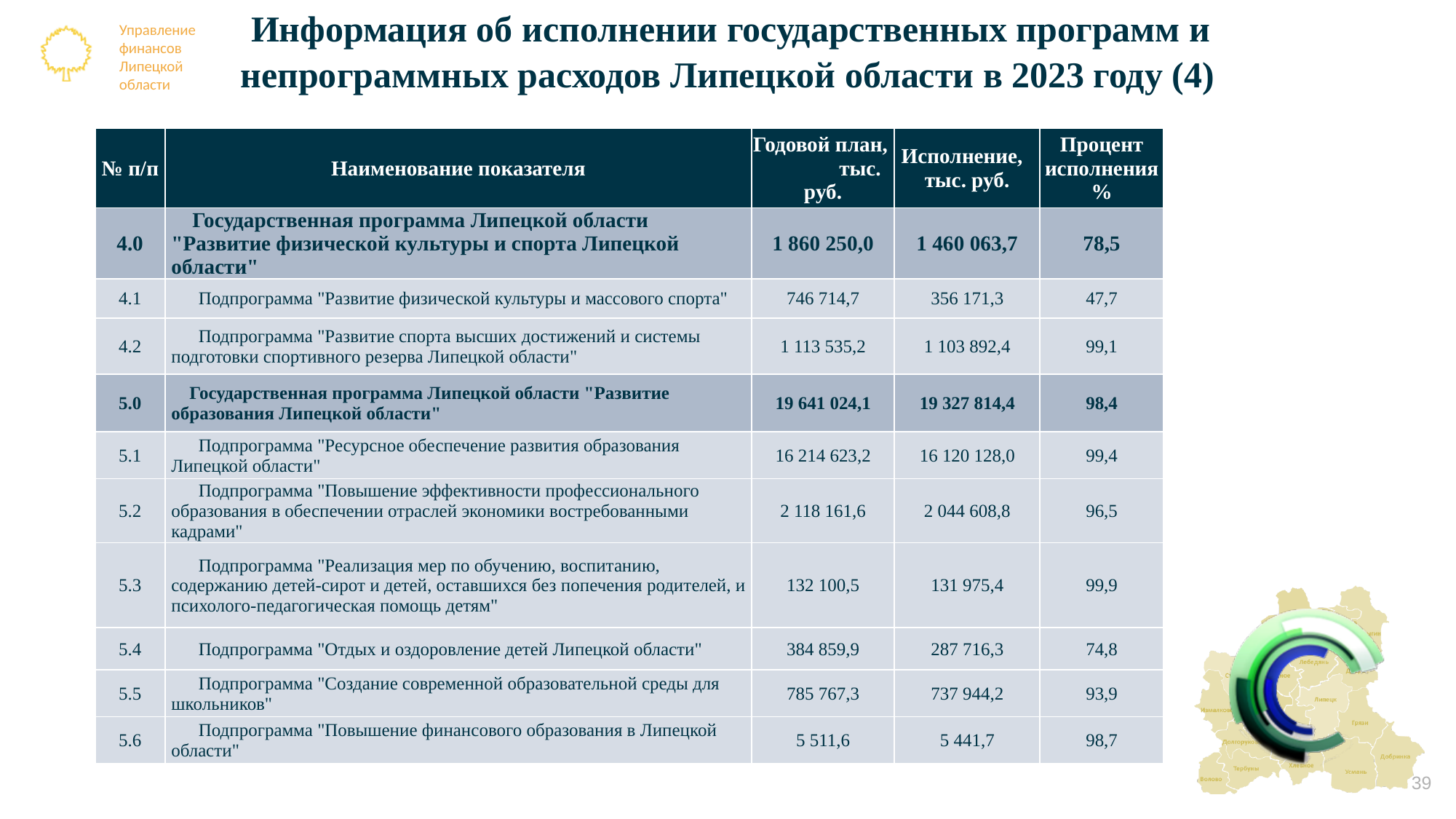

# Информация об исполнении государственных программ и непрограммных расходов Липецкой области в 2023 году (4)
| № п/п | Наименование показателя | Годовой план, тыс. руб. | Исполнение, тыс. руб. | Процент исполнения % |
| --- | --- | --- | --- | --- |
| 4.0 | Государственная программа Липецкой области "Развитие физической культуры и спорта Липецкой области" | 1 860 250,0 | 1 460 063,7 | 78,5 |
| 4.1 | Подпрограмма "Развитие физической культуры и массового спорта" | 746 714,7 | 356 171,3 | 47,7 |
| 4.2 | Подпрограмма "Развитие спорта высших достижений и системы подготовки спортивного резерва Липецкой области" | 1 113 535,2 | 1 103 892,4 | 99,1 |
| 5.0 | Государственная программа Липецкой области "Развитие образования Липецкой области" | 19 641 024,1 | 19 327 814,4 | 98,4 |
| 5.1 | Подпрограмма "Ресурсное обеспечение развития образования Липецкой области" | 16 214 623,2 | 16 120 128,0 | 99,4 |
| 5.2 | Подпрограмма "Повышение эффективности профессионального образования в обеспечении отраслей экономики востребованными кадрами" | 2 118 161,6 | 2 044 608,8 | 96,5 |
| 5.3 | Подпрограмма "Реализация мер по обучению, воспитанию, содержанию детей-сирот и детей, оставшихся без попечения родителей, и психолого-педагогическая помощь детям" | 132 100,5 | 131 975,4 | 99,9 |
| 5.4 | Подпрограмма "Отдых и оздоровление детей Липецкой области" | 384 859,9 | 287 716,3 | 74,8 |
| 5.5 | Подпрограмма "Создание современной образовательной среды для школьников" | 785 767,3 | 737 944,2 | 93,9 |
| 5.6 | Подпрограмма "Повышение финансового образования в Липецкой области" | 5 511,6 | 5 441,7 | 98,7 |
39